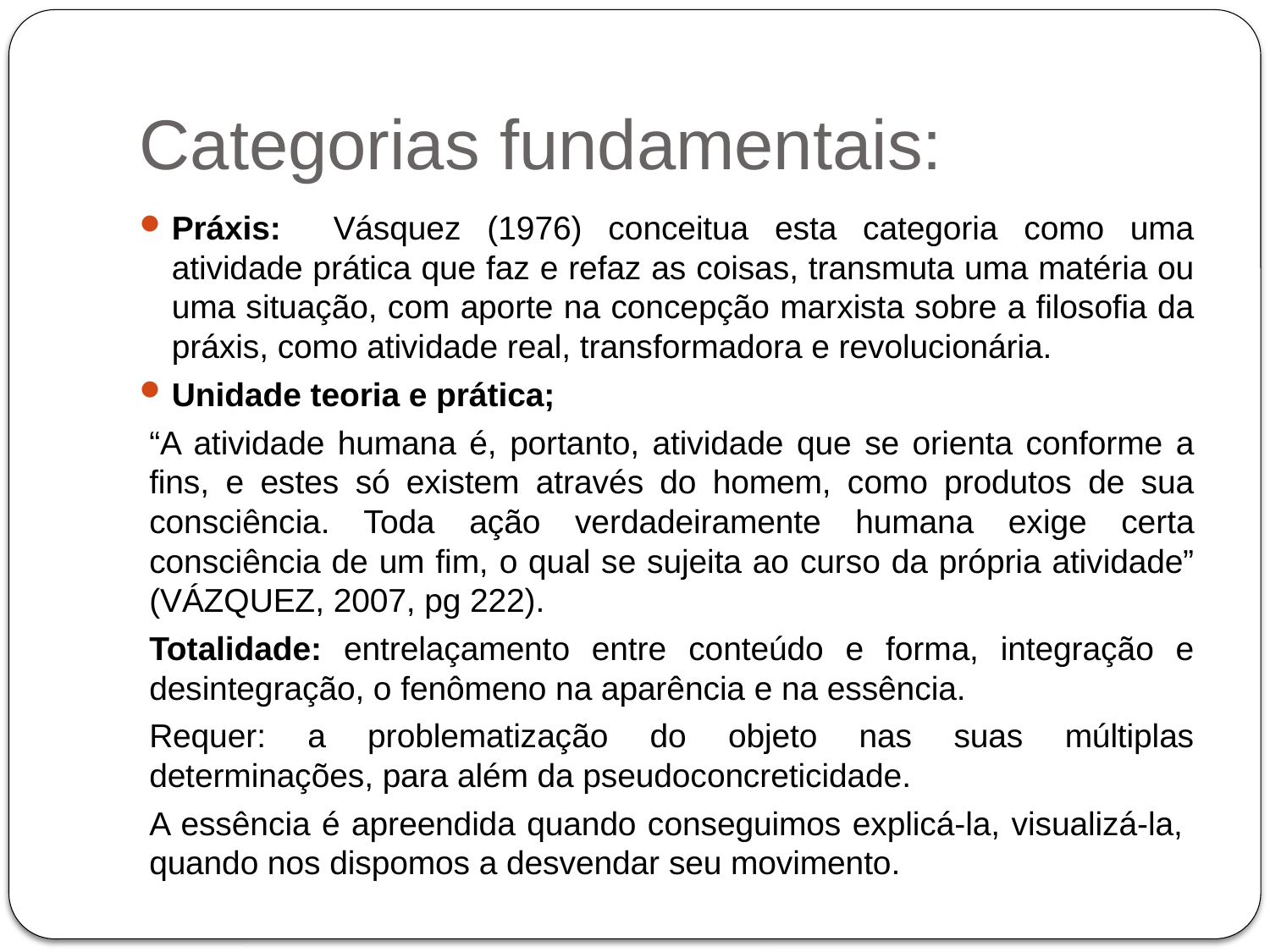

# Categorias fundamentais:
Práxis:  Vásquez (1976) conceitua esta categoria como uma atividade prática que faz e refaz as coisas, transmuta uma matéria ou uma situação, com aporte na concepção marxista sobre a filosofia da práxis, como atividade real, transformadora e revolucionária.
Unidade teoria e prática;
“A atividade humana é, portanto, atividade que se orienta conforme a fins, e estes só existem através do homem, como produtos de sua consciência. Toda ação verdadeiramente humana exige certa consciência de um fim, o qual se sujeita ao curso da própria atividade” (VÁZQUEZ, 2007, pg 222).
Totalidade: entrelaçamento entre conteúdo e forma, integração e desintegração, o fenômeno na aparência e na essência.
Requer: a problematização do objeto nas suas múltiplas determinações, para além da pseudoconcreticidade.
A essência é apreendida quando conseguimos explicá-la, visualizá-la,  quando nos dispomos a desvendar seu movimento.